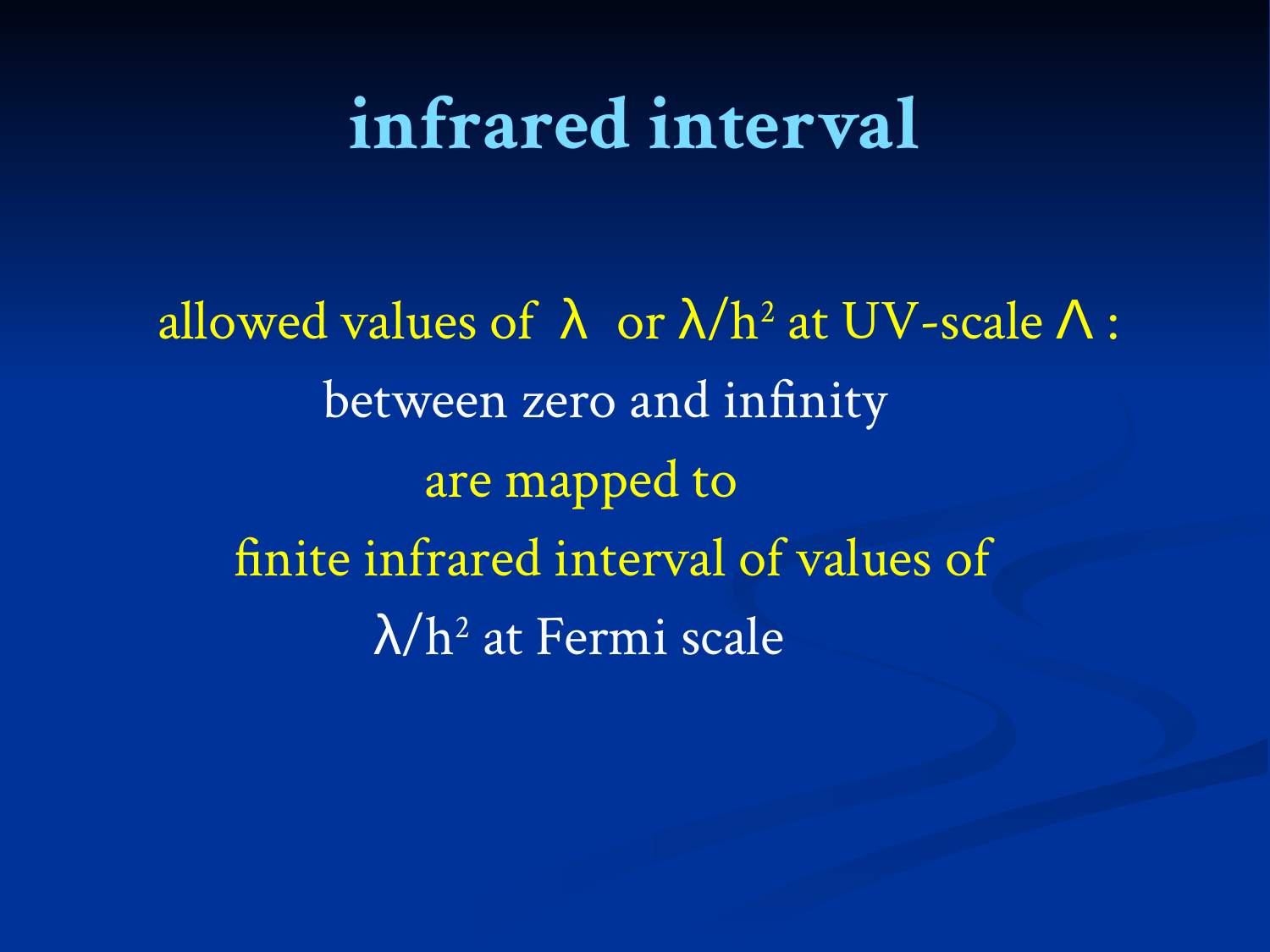

# infrared interval
allowed values of  λ  or λ/h2 at UV-scale Λ :
             between zero and infinity
                     are mapped to
      finite infrared interval of values of
                 λ/h2 at Fermi scale